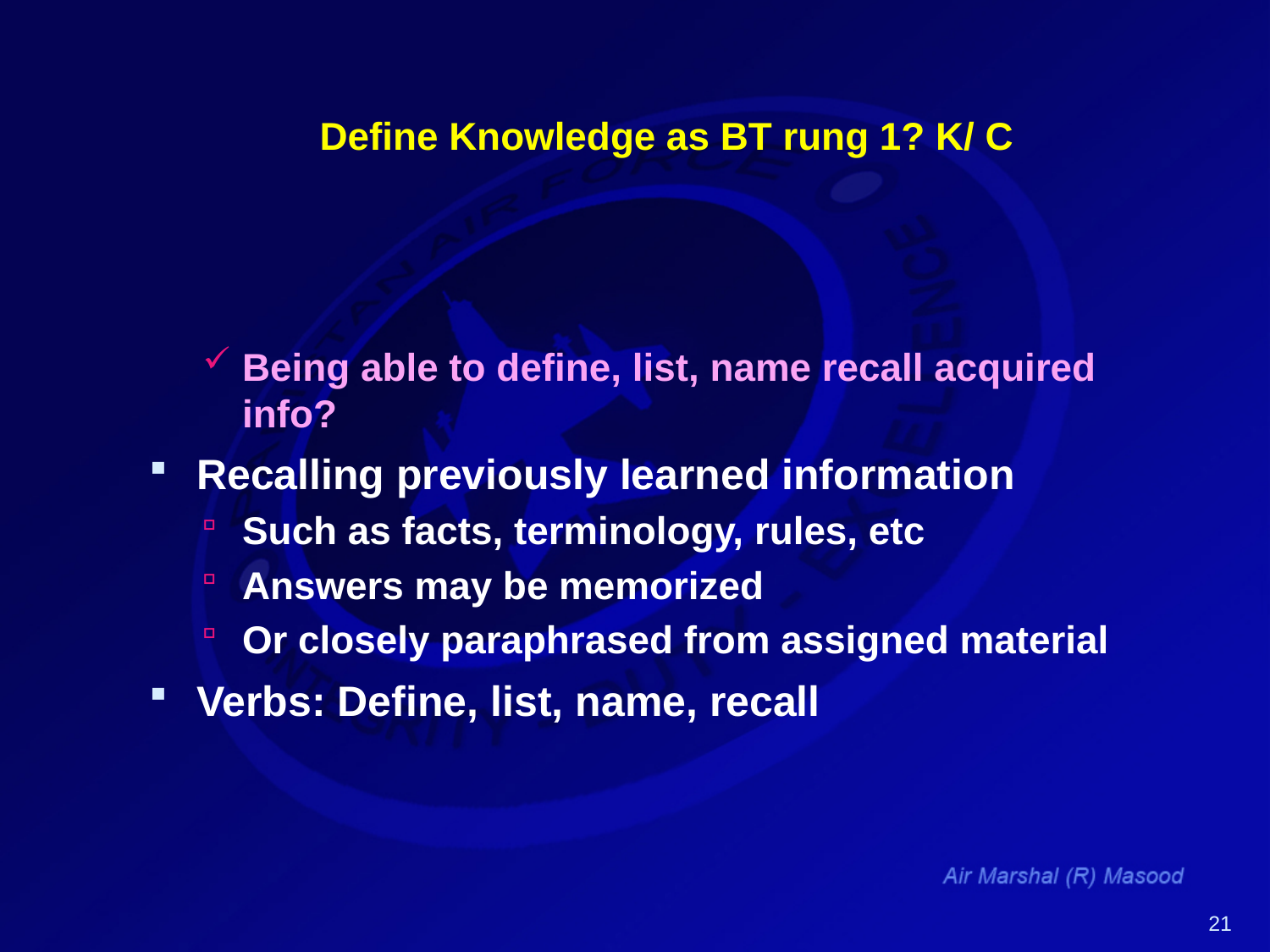

# Define Knowledge as BT rung 1? K/ C
Being able to define, list, name recall acquired info?
Recalling previously learned information
Such as facts, terminology, rules, etc
Answers may be memorized
Or closely paraphrased from assigned material
Verbs: Define, list, name, recall

21